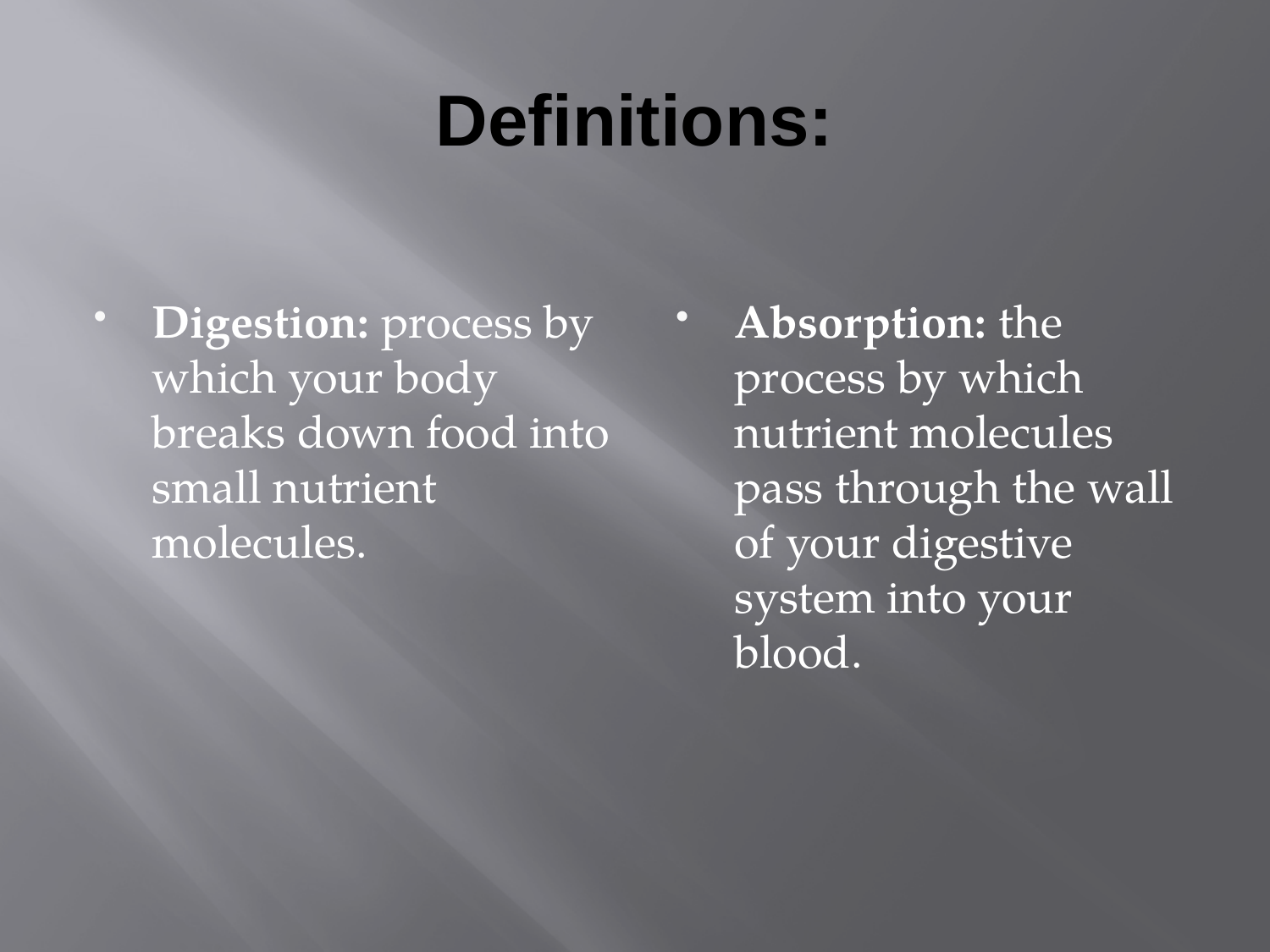

# Definitions:

Digestion: process by which your body breaks down food into small nutrient molecules.

Absorption: the process by which nutrient molecules pass through the wall of your digestive system into your blood.